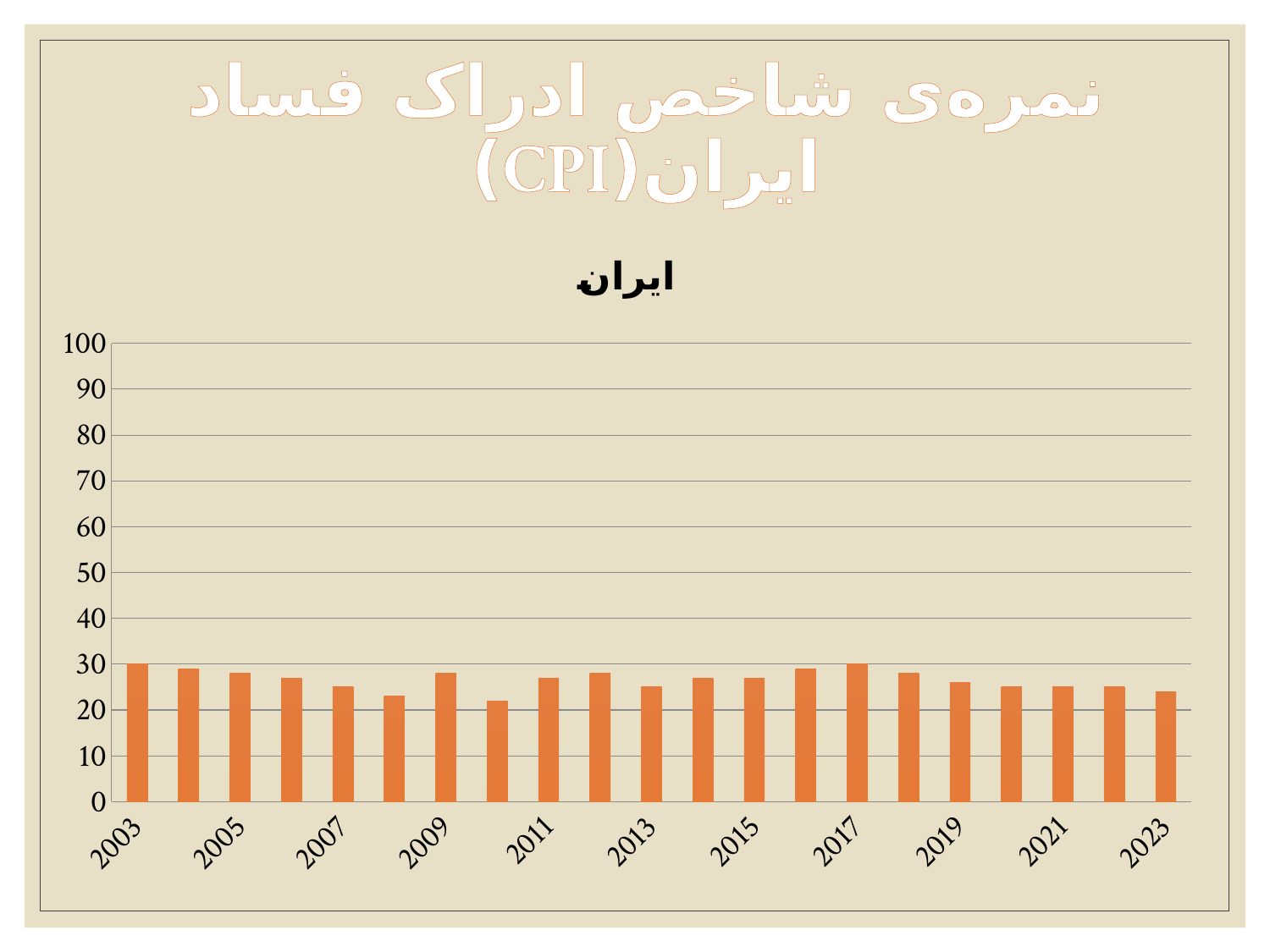

# نمره‌ی شاخص ادراک فساد ایران(CPI)

### Chart:

| Category | ایران |
|---|---|
| 2003 | 30.0 |
| 2004 | 29.0 |
| 2005 | 28.0 |
| 2006 | 27.0 |
| 2007 | 25.0 |
| 2008 | 23.0 |
| 2009 | 28.0 |
| 2010 | 22.0 |
| 2011 | 27.0 |
| 2012 | 28.0 |
| 2013 | 25.0 |
| 2014 | 27.0 |
| 2015 | 27.0 |
| 2016 | 29.0 |
| 2017 | 30.0 |
| 2018 | 28.0 |
| 2019 | 26.0 |
| 2020 | 25.0 |
| 2021 | 25.0 |
| 2022 | 25.0 |
| 2023 | 24.0 |